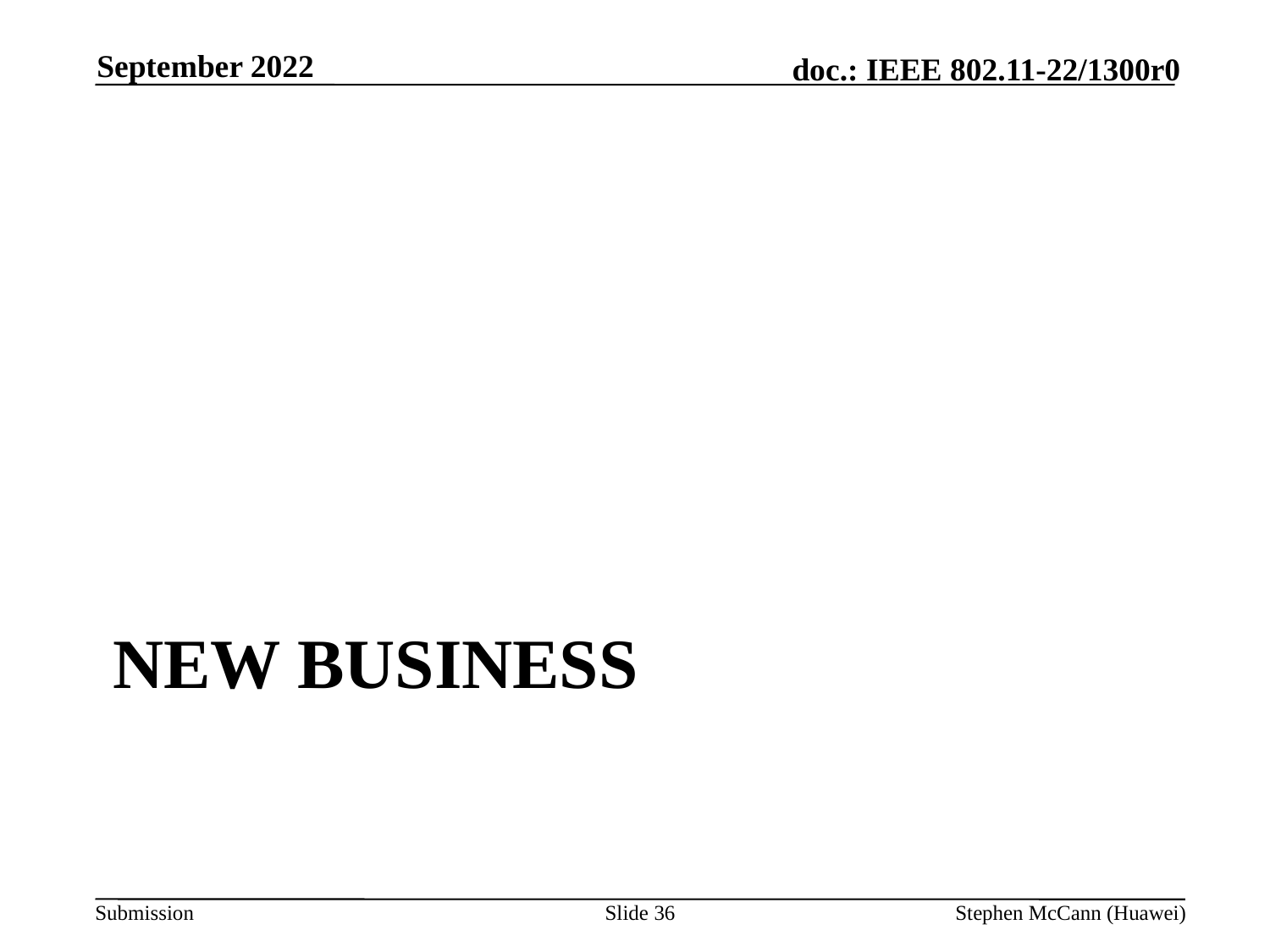

September 2022

# New Business
Slide 36
Stephen McCann (Huawei)